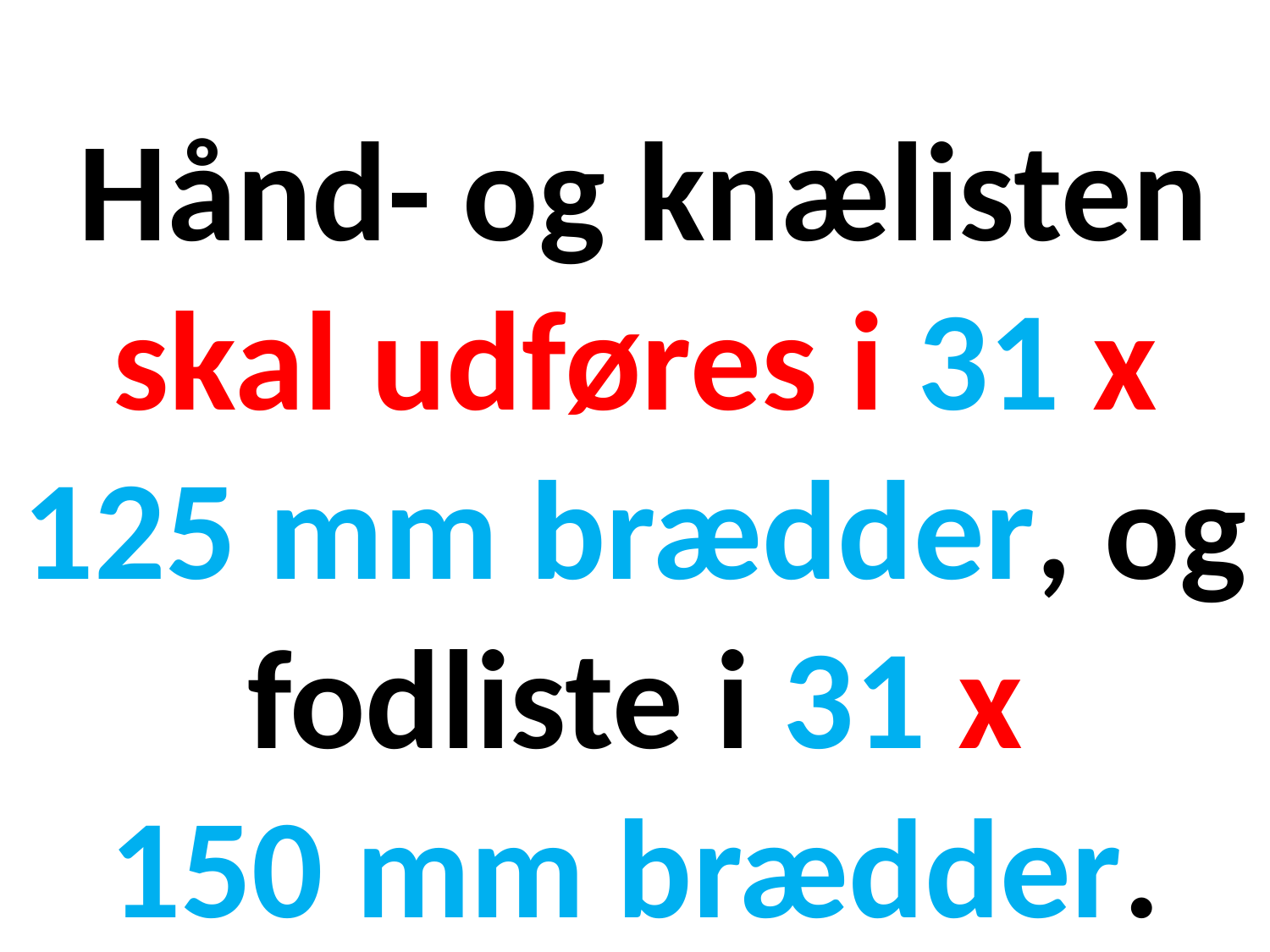

# Hånd- og knælisten skal udføres i 31 x 125 mm brædder, og fodliste i 31 x 150 mm brædder.